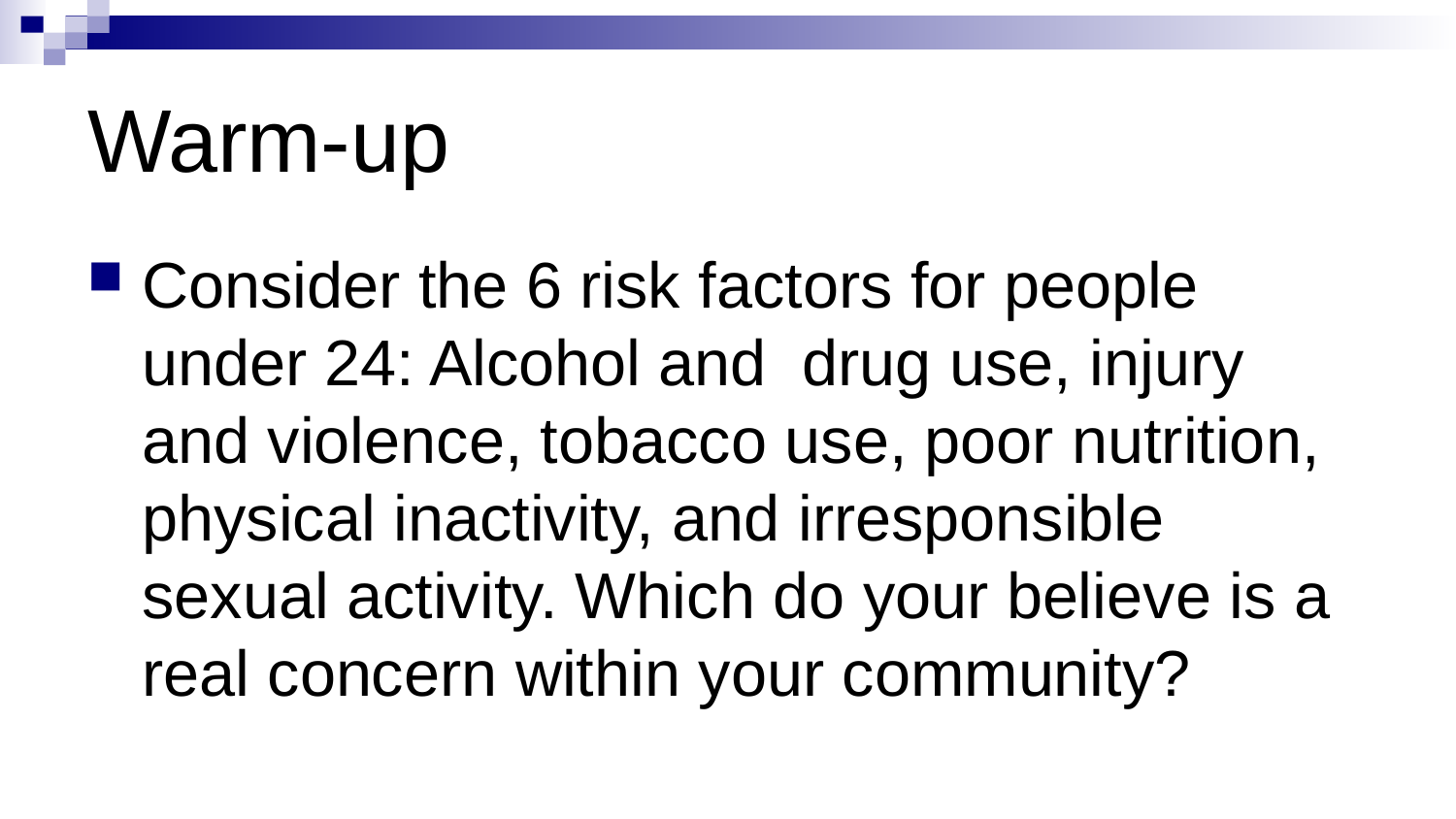

# Warm-up
Consider the 6 risk factors for people under 24: Alcohol and  drug use, injury and violence, tobacco use, poor nutrition, physical inactivity, and irresponsible sexual activity. Which do your believe is a real concern within your community?